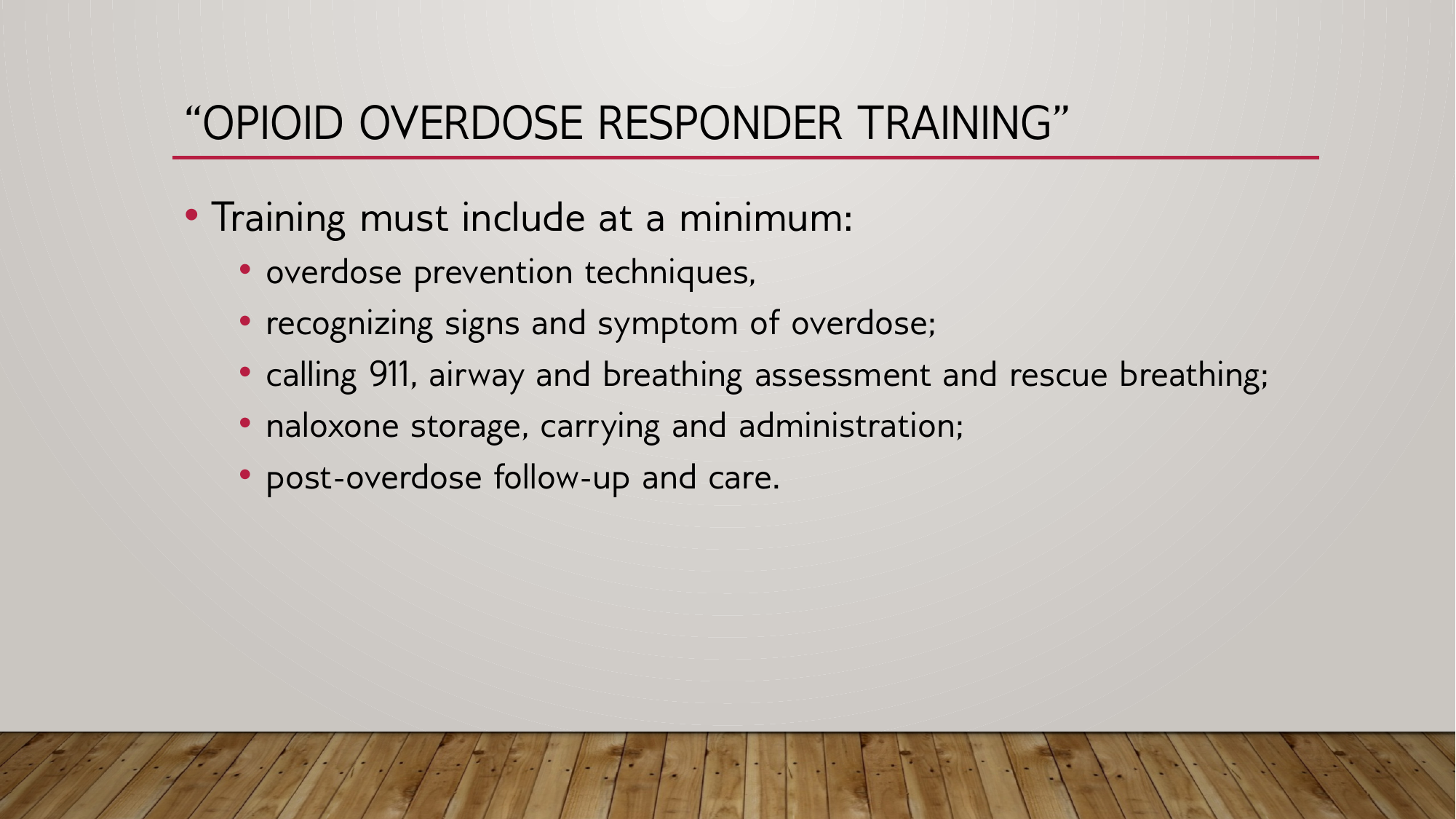

# “Opioid Overdose Responder Training”
Training must include at a minimum:
overdose prevention techniques,
recognizing signs and symptom of overdose;
calling 911, airway and breathing assessment and rescue breathing;
naloxone storage, carrying and administration;
post-overdose follow-up and care.